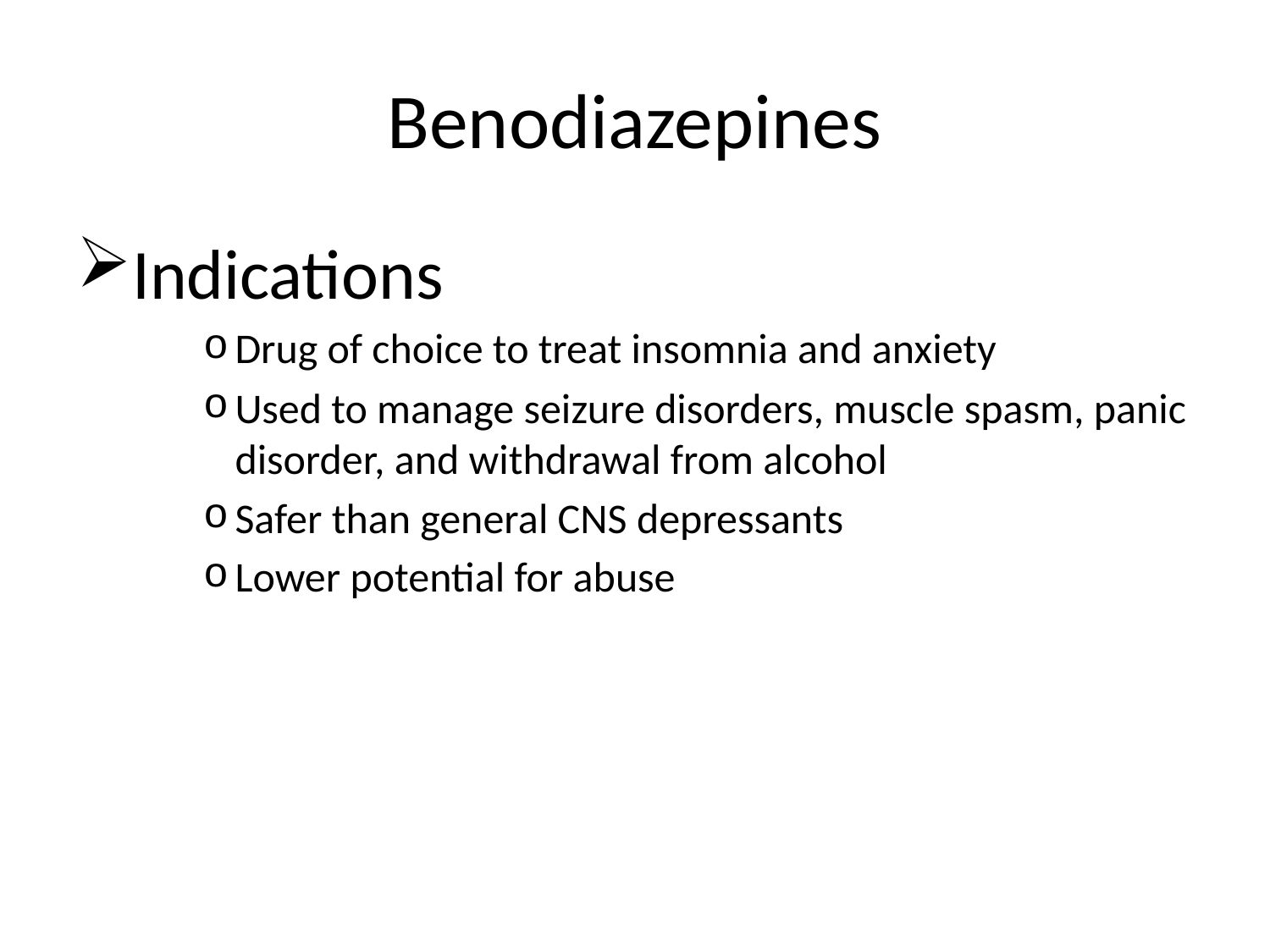

# Benodiazepines
Indications
Drug of choice to treat insomnia and anxiety
Used to manage seizure disorders, muscle spasm, panic disorder, and withdrawal from alcohol
Safer than general CNS depressants
Lower potential for abuse